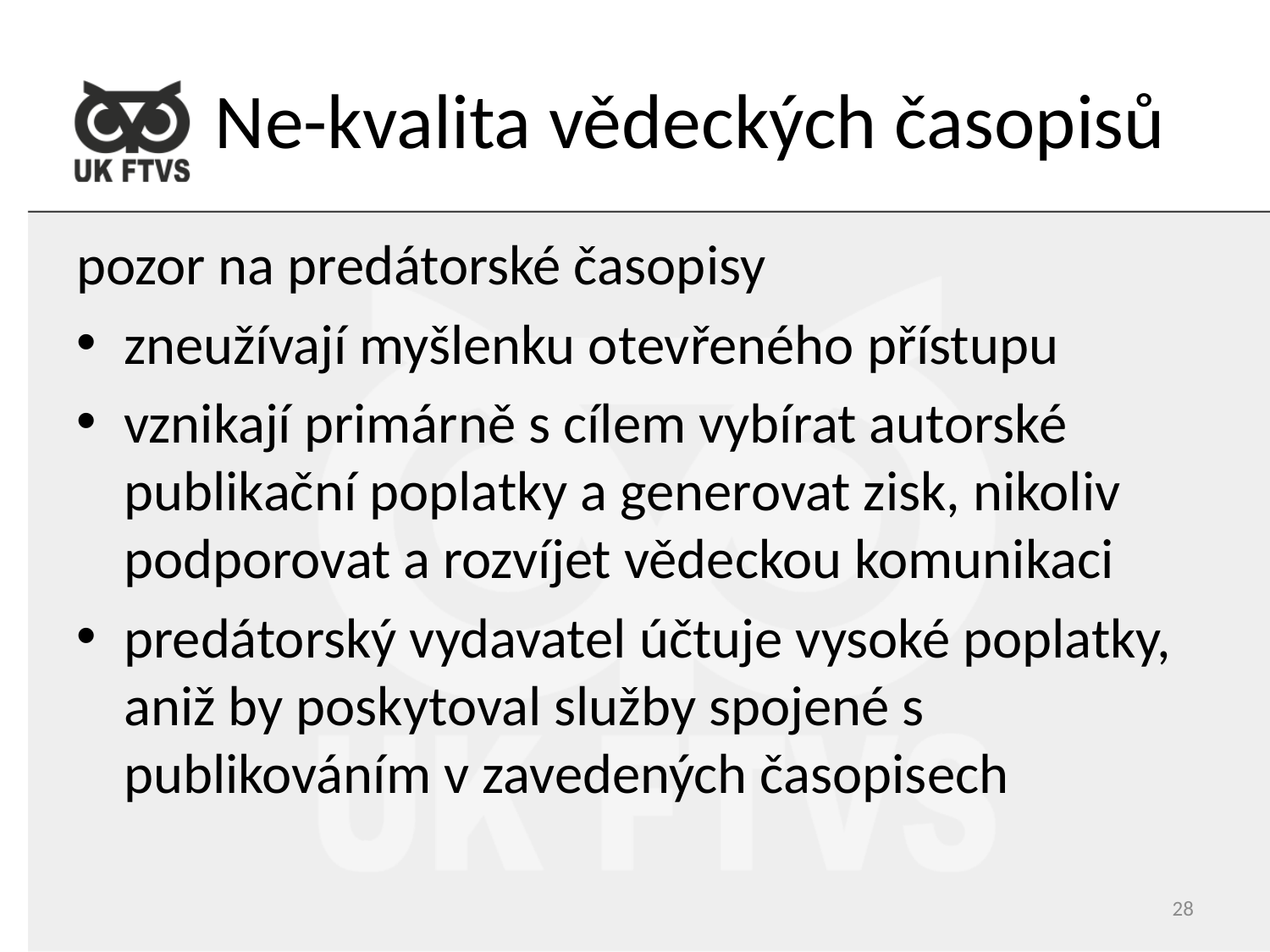

# Ne-kvalita vědeckých časopisů
pozor na predátorské časopisy
zneužívají myšlenku otevřeného přístupu
vznikají primárně s cílem vybírat autorské publikační poplatky a generovat zisk, nikoliv podporovat a rozvíjet vědeckou komunikaci
predátorský vydavatel účtuje vysoké poplatky, aniž by poskytoval služby spojené s publikováním v zavedených časopisech

28